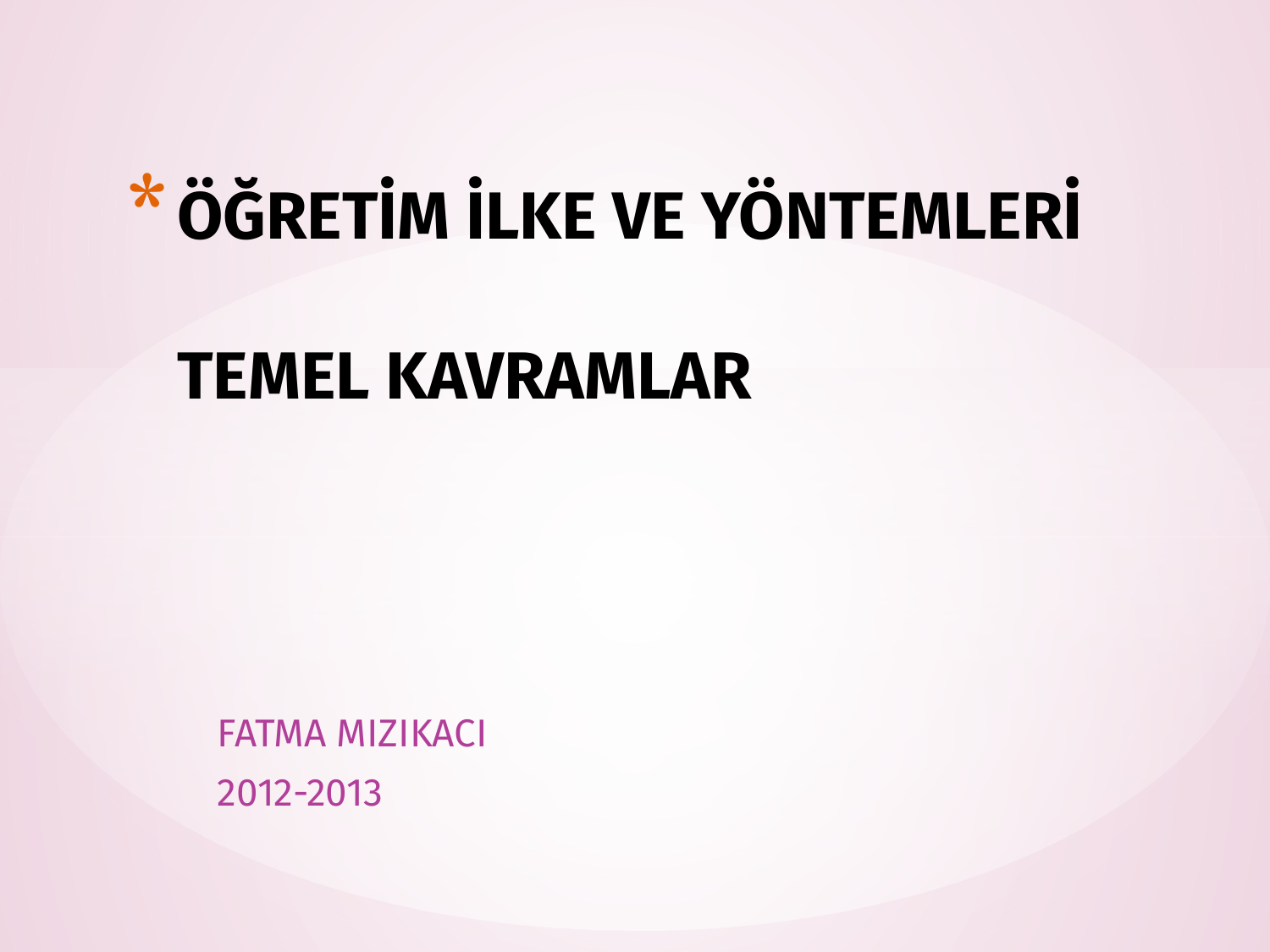

# ÖĞRETİM İLKE VE YÖNTEMLERİ TEMEL KAVRAMLAR
FATMA MIZIKACI
2012-2013